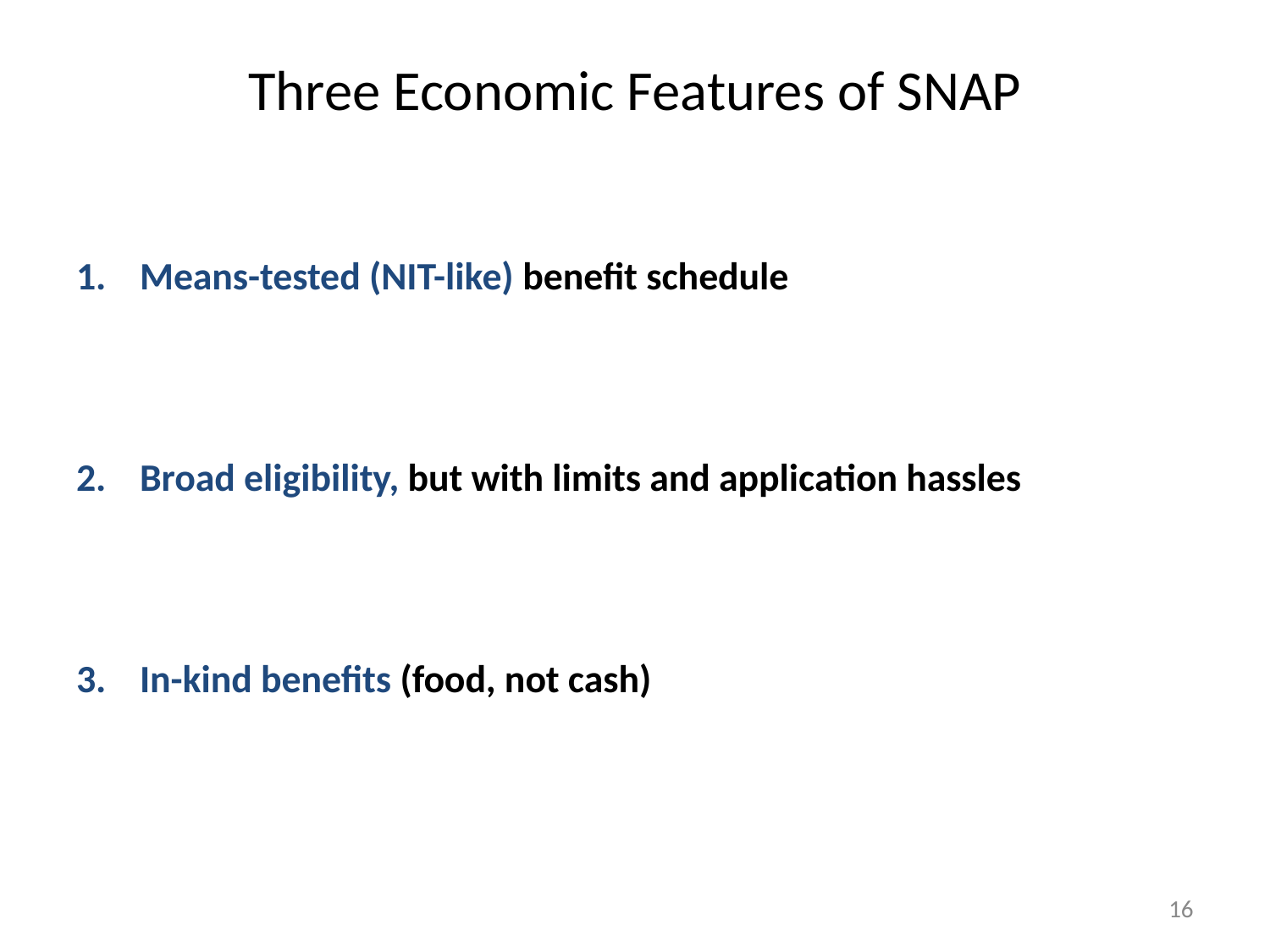

# Three Economic Features of SNAP

Means-tested (NIT-like) benefit schedule

Broad eligibility, but with limits and application hassles

In-kind benefits (food, not cash)
16